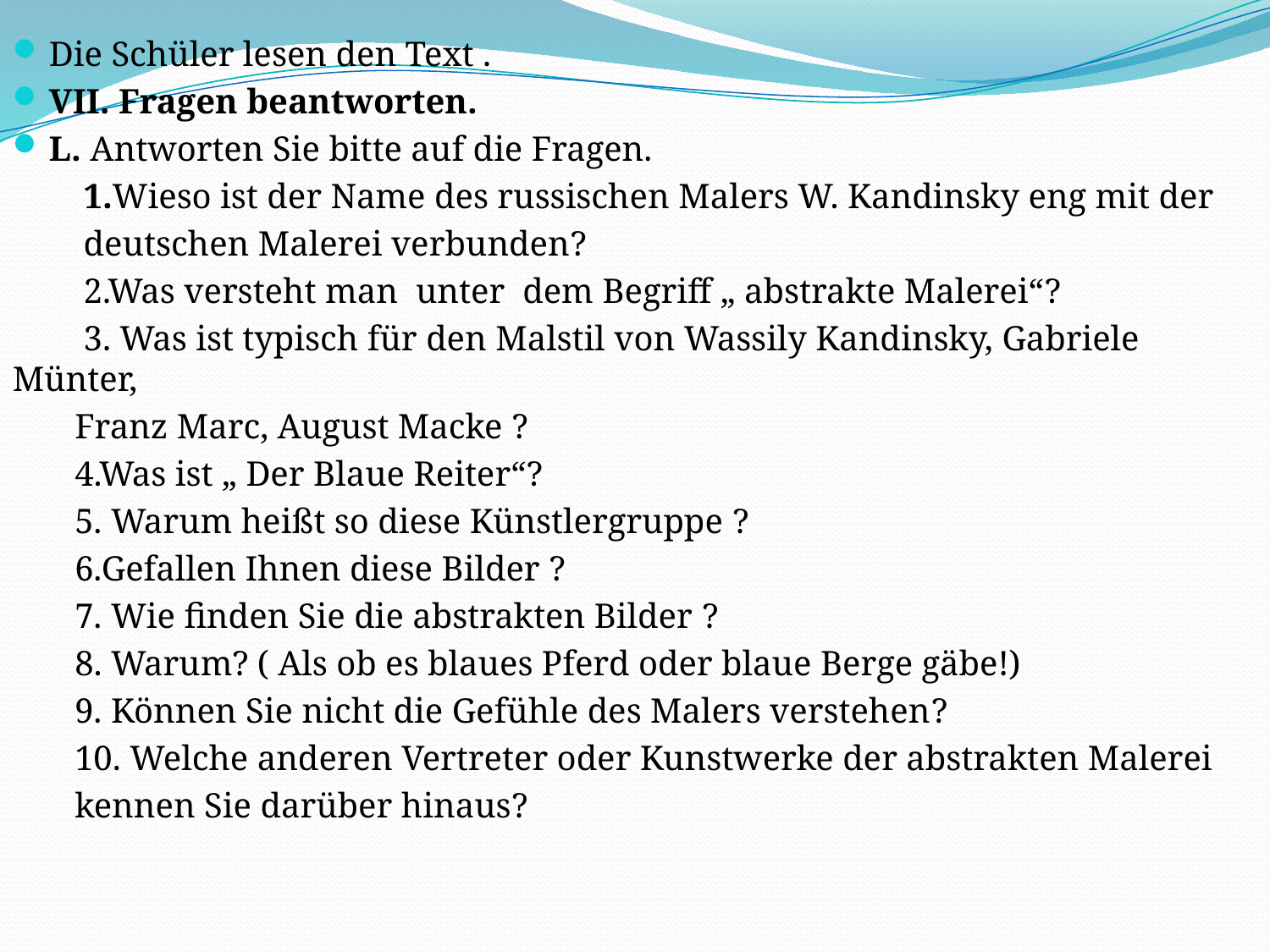

Die Schüler lesen den Text .
VII. Fragen beantworten.
L. Antworten Sie bitte auf die Fragen.
        1.Wieso ist der Name des russischen Malers W. Kandinsky eng mit der
        deutschen Malerei verbunden?
        2.Was versteht man  unter  dem Begriff „ abstrakte Malerei“?
        3. Was ist typisch für den Malstil von Wassily Kandinsky, Gabriele Münter,
       Franz Marc, August Macke ?
       4.Was ist „ Der Blaue Reiter“?
       5. Warum heißt so diese Künstlergruppe ?
       6.Gefallen Ihnen diese Bilder ?
       7. Wie finden Sie die abstrakten Bilder ?
       8. Warum? ( Als ob es blaues Pferd oder blaue Berge gäbe!)
       9. Können Sie nicht die Gefühle des Malers verstehen?
       10. Welche anderen Vertreter oder Kunstwerke der abstrakten Malerei
       kennen Sie darüber hinaus?